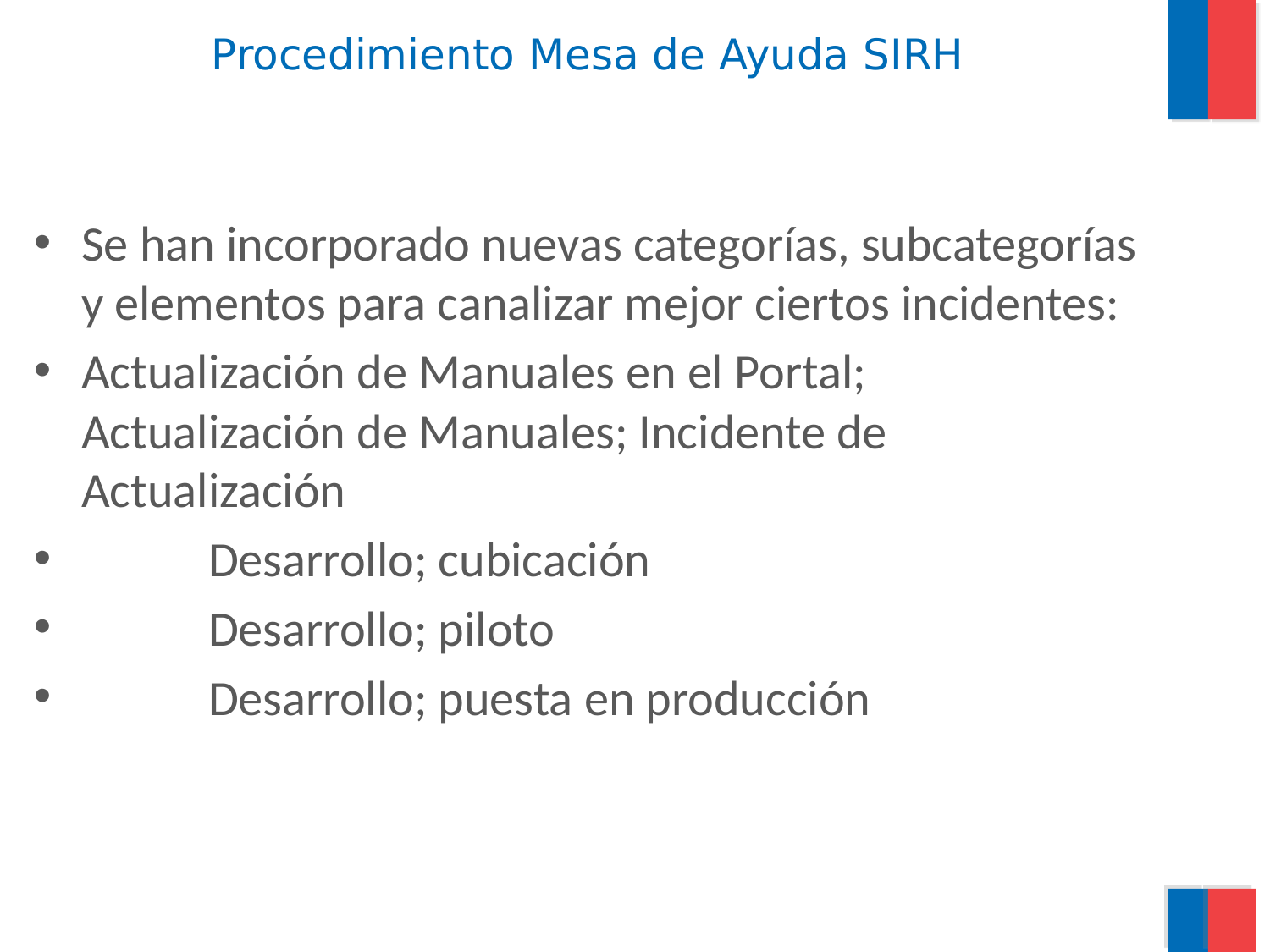

# Procedimiento Mesa de Ayuda SIRH
Se han incorporado nuevas categorías, subcategorías y elementos para canalizar mejor ciertos incidentes:
Actualización de Manuales en el Portal;    Actualización de Manuales; Incidente de Actualización
	Desarrollo; cubicación
	Desarrollo; piloto
	Desarrollo; puesta en producción